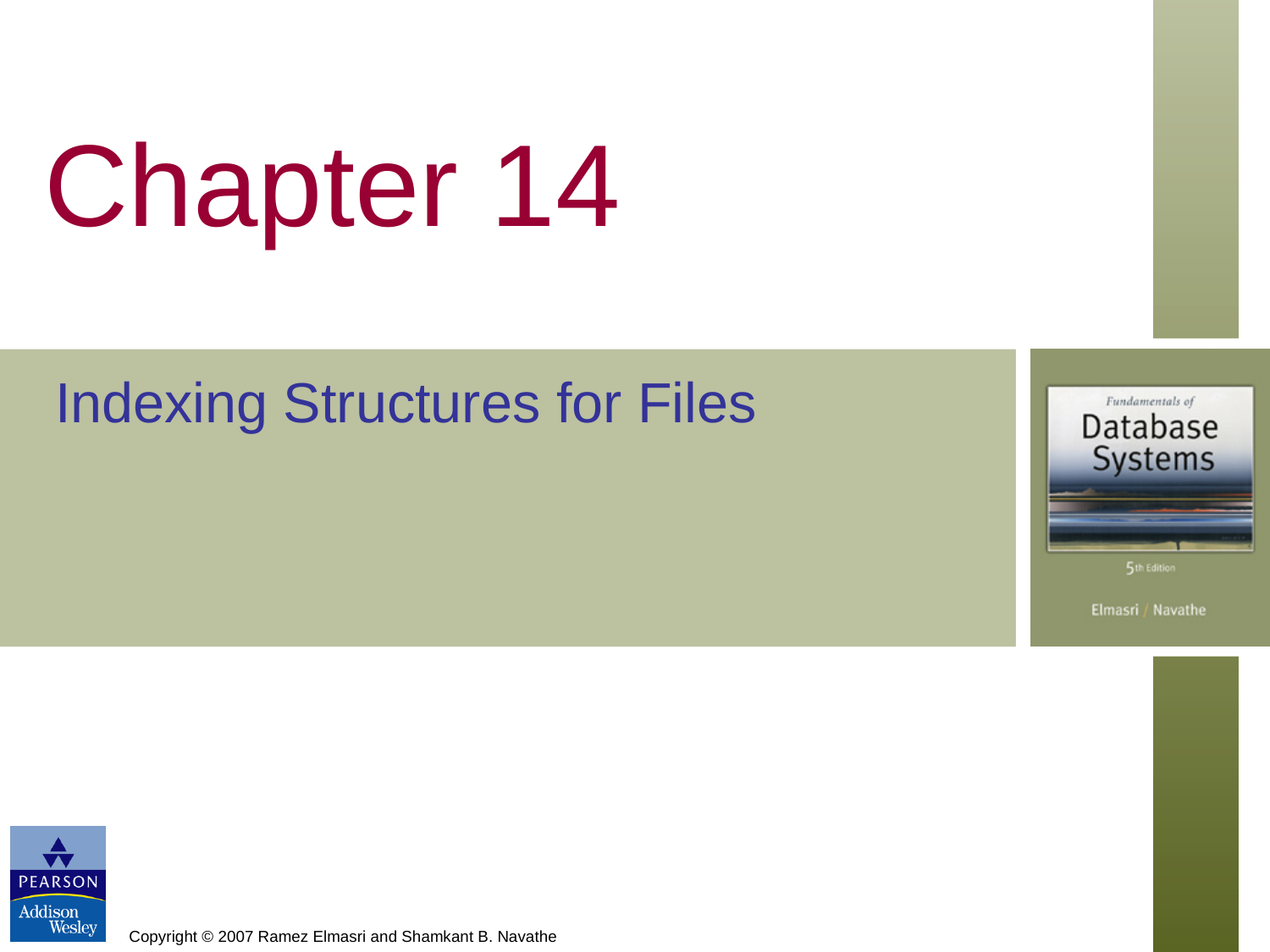

# Chapter 14
Indexing Structures for Files
Copyright © 2007 Ramez Elmasri and Shamkant B. Navathe